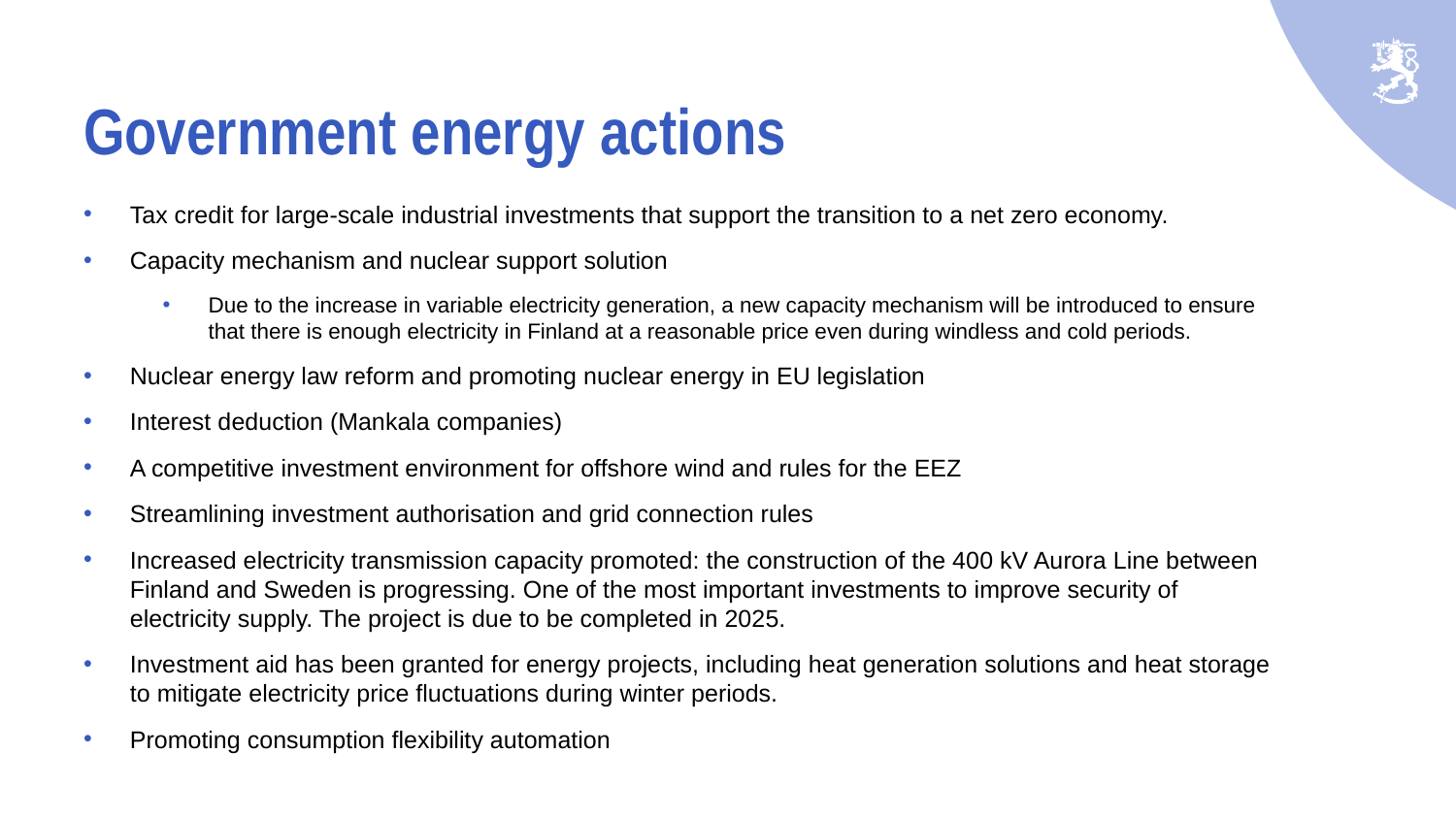

# Government energy actions
Tax credit for large-scale industrial investments that support the transition to a net zero economy.
Capacity mechanism and nuclear support solution
Due to the increase in variable electricity generation, a new capacity mechanism will be introduced to ensure that there is enough electricity in Finland at a reasonable price even during windless and cold periods.
Nuclear energy law reform and promoting nuclear energy in EU legislation
Interest deduction (Mankala companies)
A competitive investment environment for offshore wind and rules for the EEZ
Streamlining investment authorisation and grid connection rules
Increased electricity transmission capacity promoted: the construction of the 400 kV Aurora Line between Finland and Sweden is progressing. One of the most important investments to improve security of electricity supply. The project is due to be completed in 2025.
Investment aid has been granted for energy projects, including heat generation solutions and heat storage to mitigate electricity price fluctuations during winter periods.
Promoting consumption flexibility automation